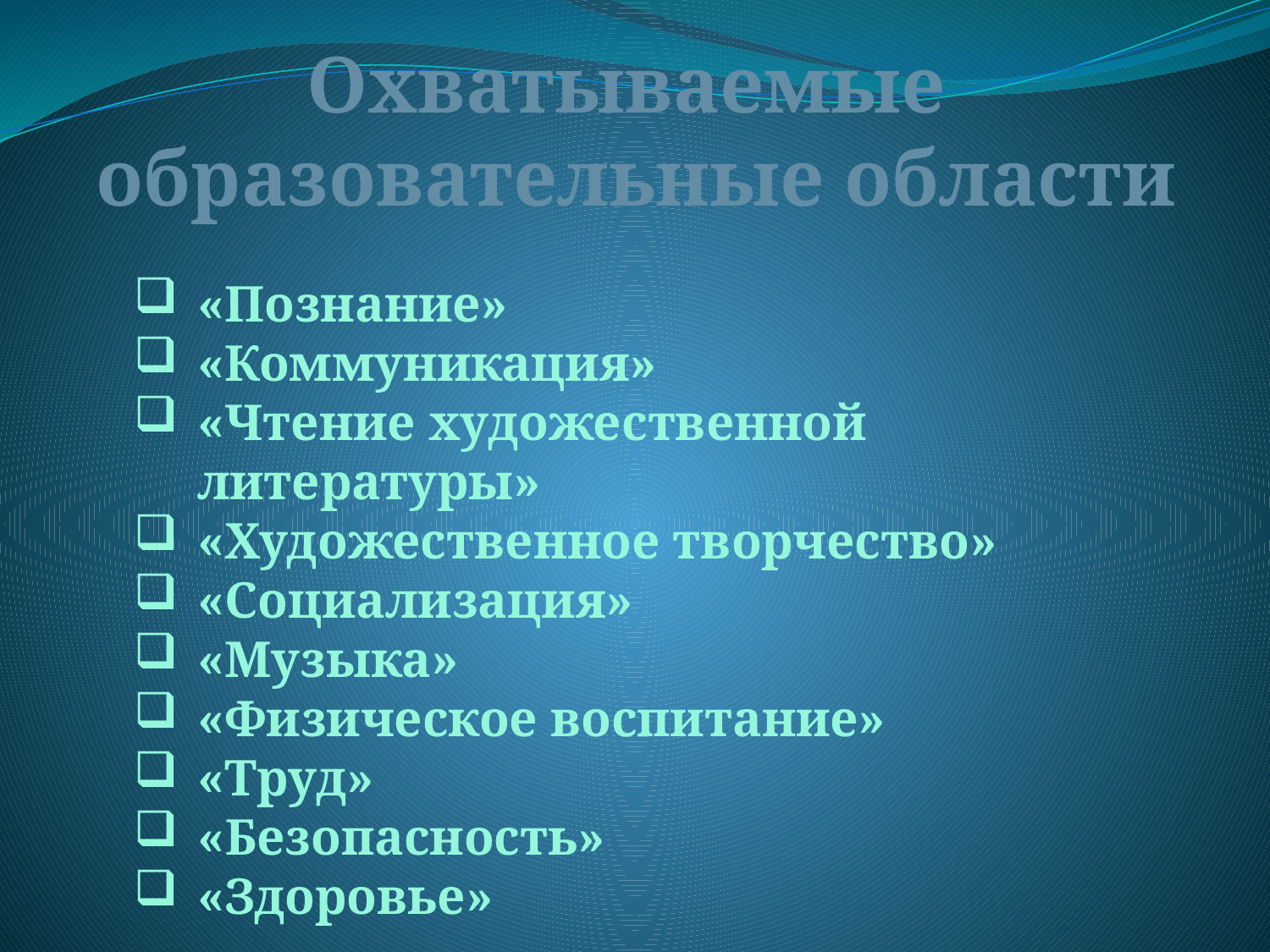

Охватываемые
образовательные области
«Познание»
«Коммуникация»
«Чтение художественной литературы»
«Художественное творчество»
«Социализация»
«Музыка»
«Физическое воспитание»
«Труд»
«Безопасность»
«Здоровье»